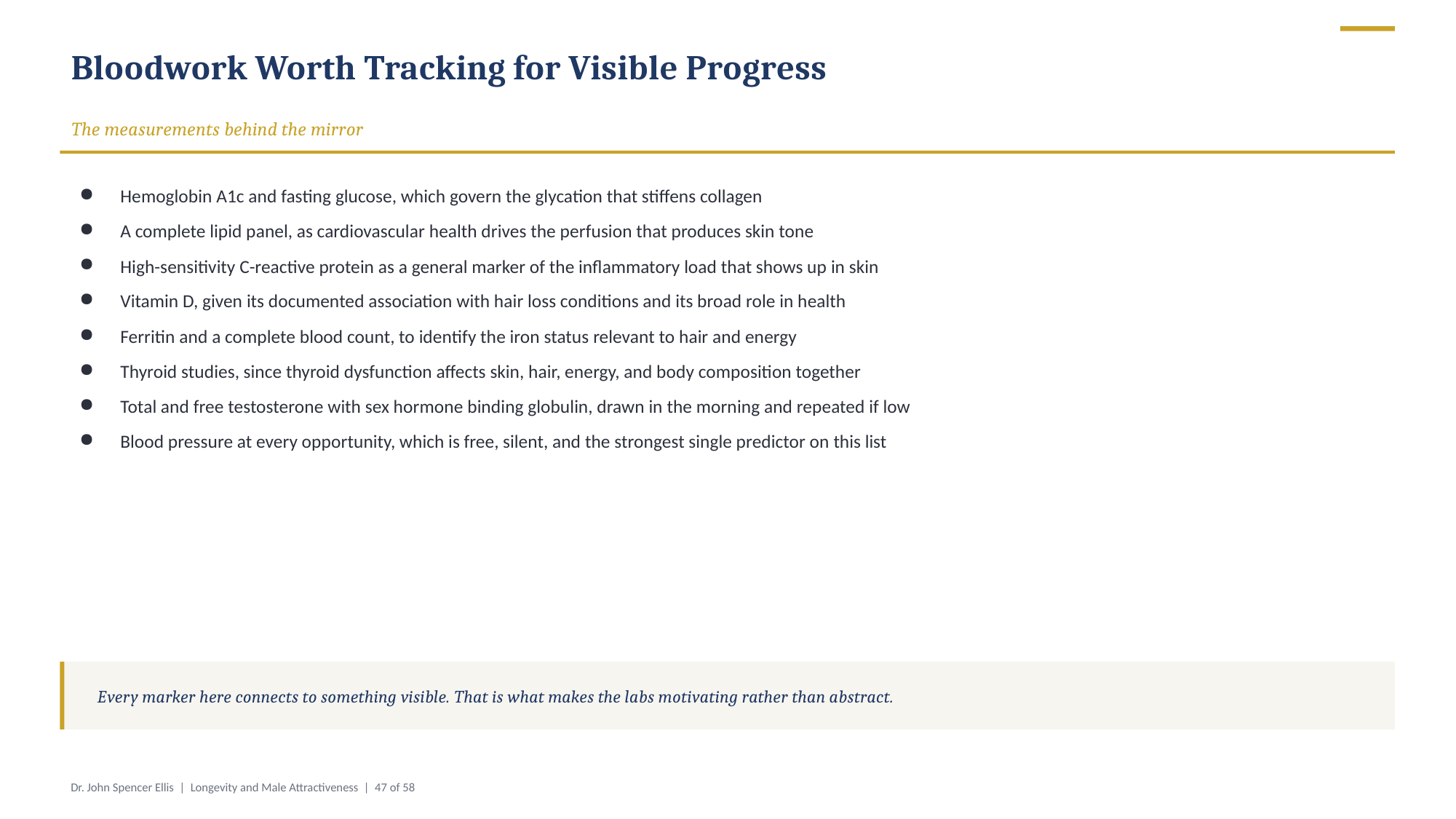

Bloodwork Worth Tracking for Visible Progress
The measurements behind the mirror

Hemoglobin A1c and fasting glucose, which govern the glycation that stiffens collagen
A complete lipid panel, as cardiovascular health drives the perfusion that produces skin tone
High-sensitivity C-reactive protein as a general marker of the inflammatory load that shows up in skin
Vitamin D, given its documented association with hair loss conditions and its broad role in health
Ferritin and a complete blood count, to identify the iron status relevant to hair and energy
Thyroid studies, since thyroid dysfunction affects skin, hair, energy, and body composition together
Total and free testosterone with sex hormone binding globulin, drawn in the morning and repeated if low
Blood pressure at every opportunity, which is free, silent, and the strongest single predictor on this list

Every marker here connects to something visible. That is what makes the labs motivating rather than abstract.
Dr. John Spencer Ellis  |  Longevity and Male Attractiveness  |  47 of 58